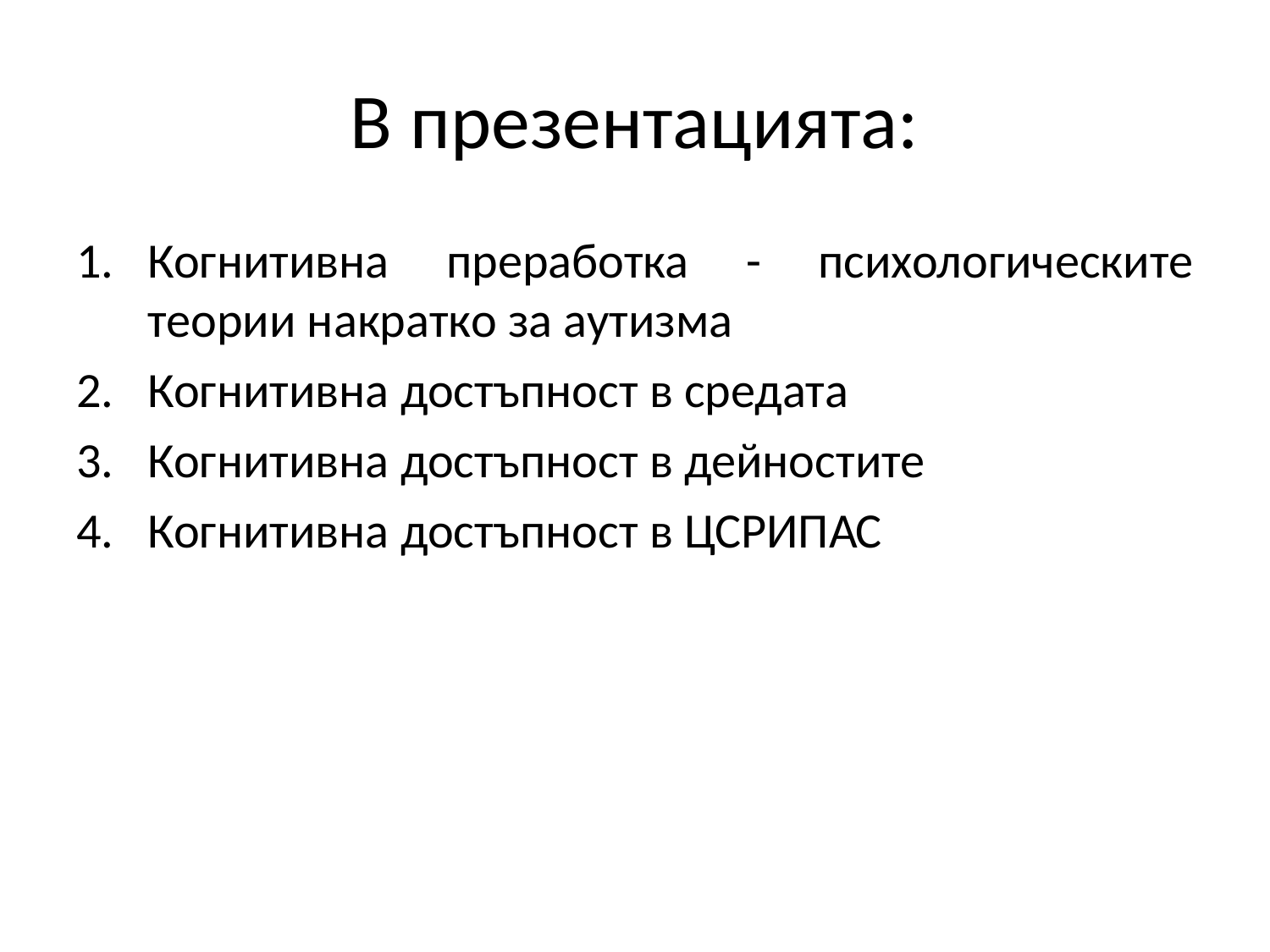

# В презентацията:
Когнитивна преработка - психологическите теории накратко за аутизма
Когнитивна достъпност в средата
Когнитивна достъпност в дейностите
Когнитивна достъпност в ЦСРИПАС